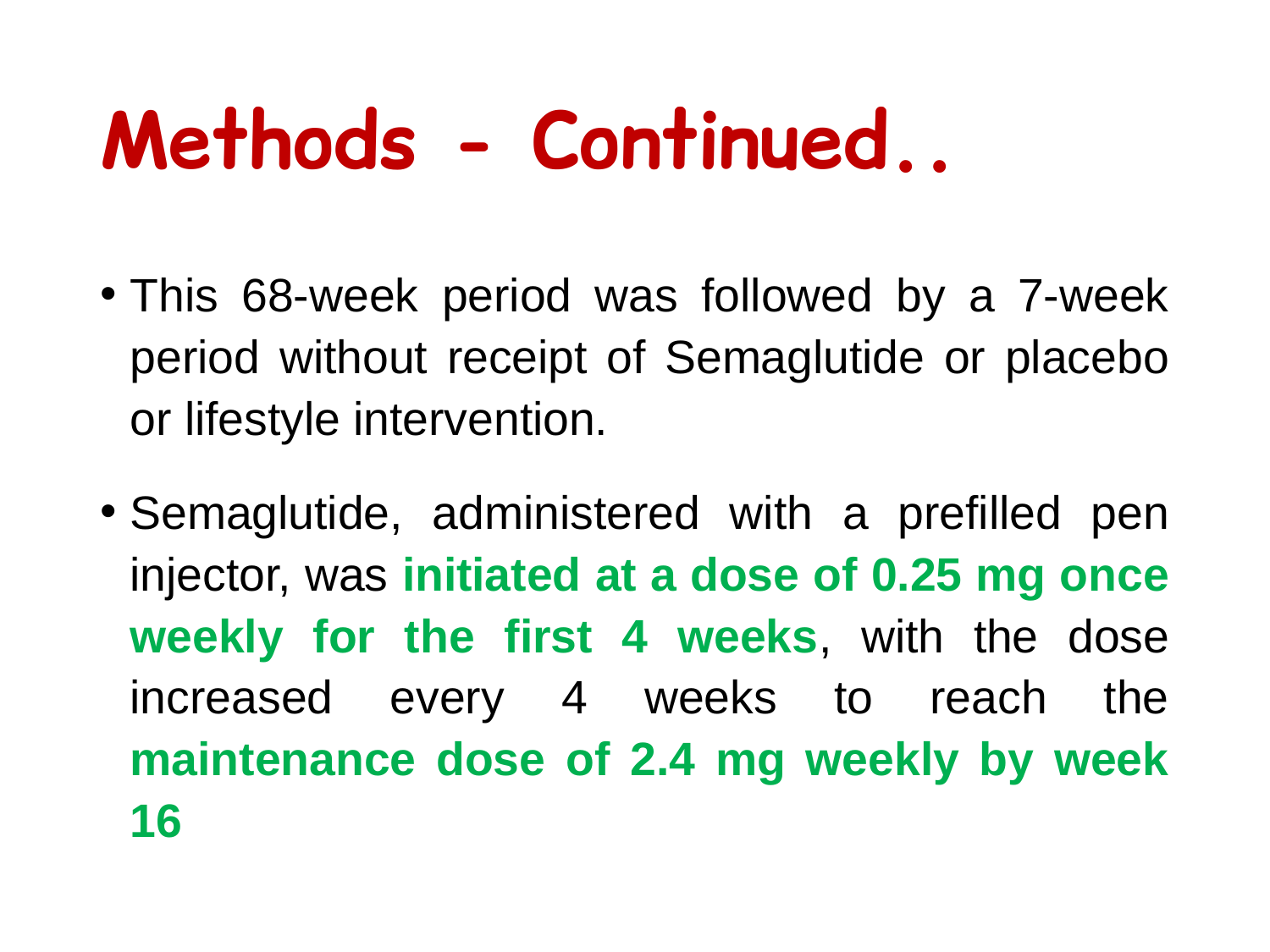

# Methods - Continued..
This 68-week period was followed by a 7-week period without receipt of Semaglutide or placebo or lifestyle intervention.
Semaglutide, administered with a prefilled pen injector, was initiated at a dose of 0.25 mg once weekly for the first 4 weeks, with the dose increased every 4 weeks to reach the maintenance dose of 2.4 mg weekly by week 16